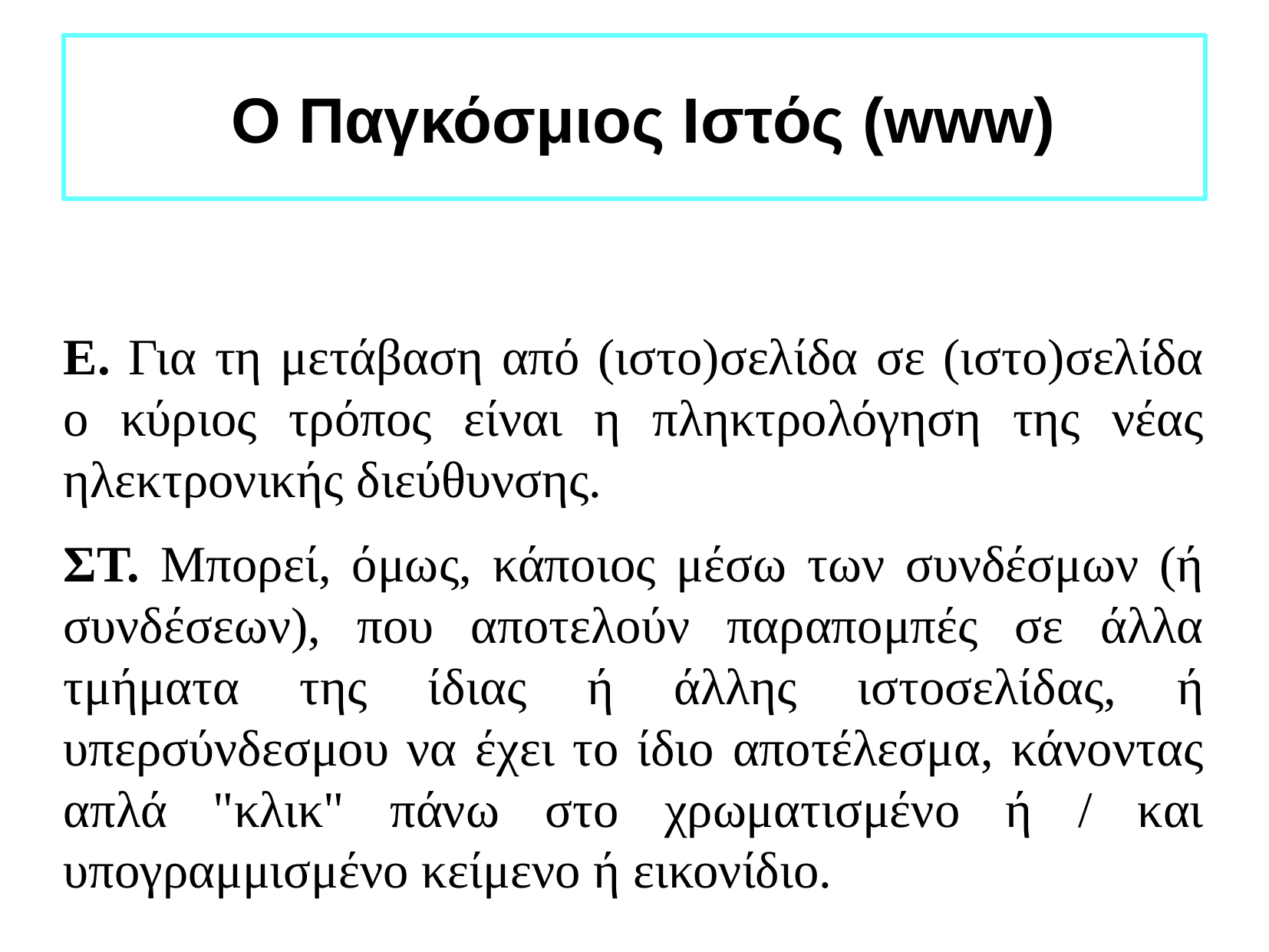

Ο Παγκόσμιος Ιστός (www)

Ε. Για τη μετάβαση από (ιστο)σελίδα σε (ιστο)σελίδα ο κύριος τρόπος είναι η πληκτρολόγηση της νέας ηλεκτρονικής διεύθυνσης.
ΣΤ. Μπορεί, όμως, κάποιος μέσω των συνδέσμων (ή συνδέσεων), που αποτελούν παραπομπές σε άλλα τμήματα της ίδιας ή άλλης ιστοσελίδας, ή υπερσύνδεσμου να έχει το ίδιο αποτέλεσμα, κάνοντας απλά "κλικ" πάνω στο χρωματισμένο ή / και υπογραμμισμένο κείμενο ή εικονίδιο.